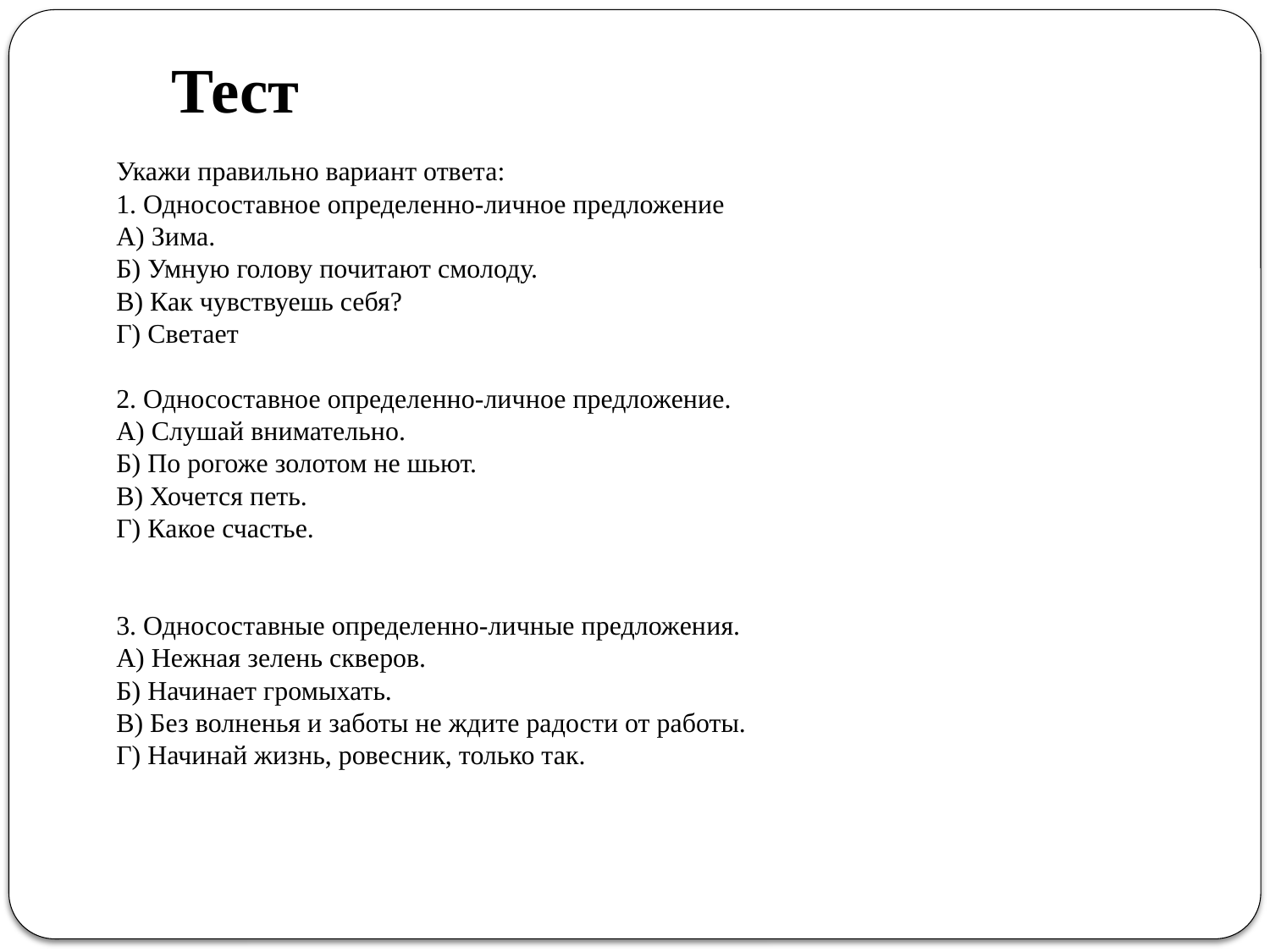

# Тест
Укажи правильно вариант ответа:
1. Односоставное определенно-личное предложение
А) Зима.
Б) Умную голову почитают смолоду.
В) Как чувствуешь себя?
Г) Светает
2. Односоставное определенно-личное предложение.
А) Слушай внимательно.
Б) По рогоже золотом не шьют.
В) Хочется петь.
Г) Какое счастье.
3. Односоставные определенно-личные предложения.
А) Нежная зелень скверов.
Б) Начинает громыхать.
В) Без волненья и заботы не ждите радости от работы.
Г) Начинай жизнь, ровесник, только так.